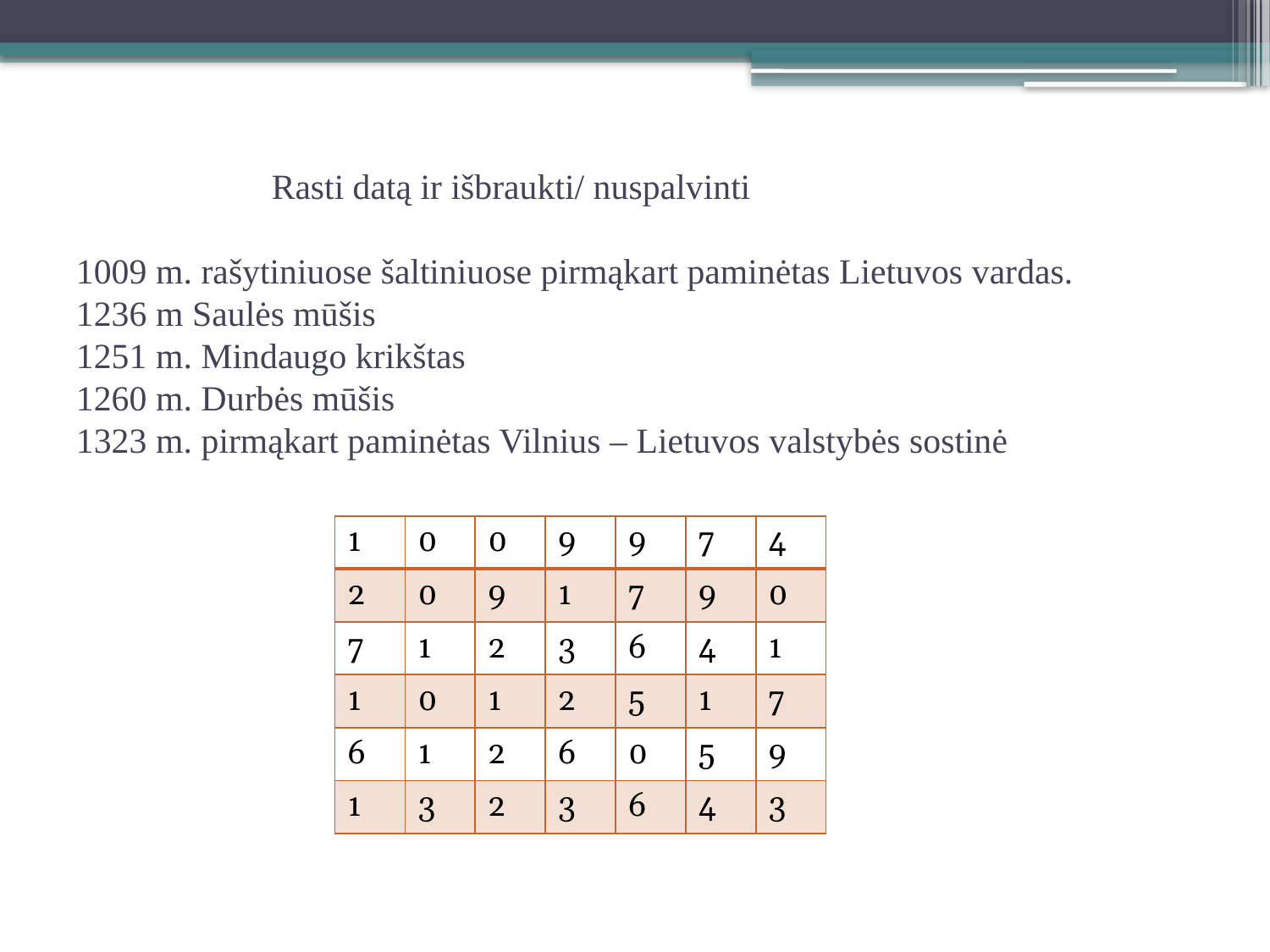

# Rasti datą ir išbraukti/ nuspalvinti 1009 m. rašytiniuose šaltiniuose pirmąkart paminėtas Lietuvos vardas. 1236 m Saulės mūšis 1251 m. Mindaugo krikštas 1260 m. Durbės mūšis 1323 m. pirmąkart paminėtas Vilnius – Lietuvos valstybės sostinė
| 1 | 0 | 0 | 9 | 9 | 7 | 4 |
| --- | --- | --- | --- | --- | --- | --- |
| 2 | 0 | 9 | 1 | 7 | 9 | 0 |
| 7 | 1 | 2 | 3 | 6 | 4 | 1 |
| 1 | 0 | 1 | 2 | 5 | 1 | 7 |
| 6 | 1 | 2 | 6 | 0 | 5 | 9 |
| 1 | 3 | 2 | 3 | 6 | 4 | 3 |